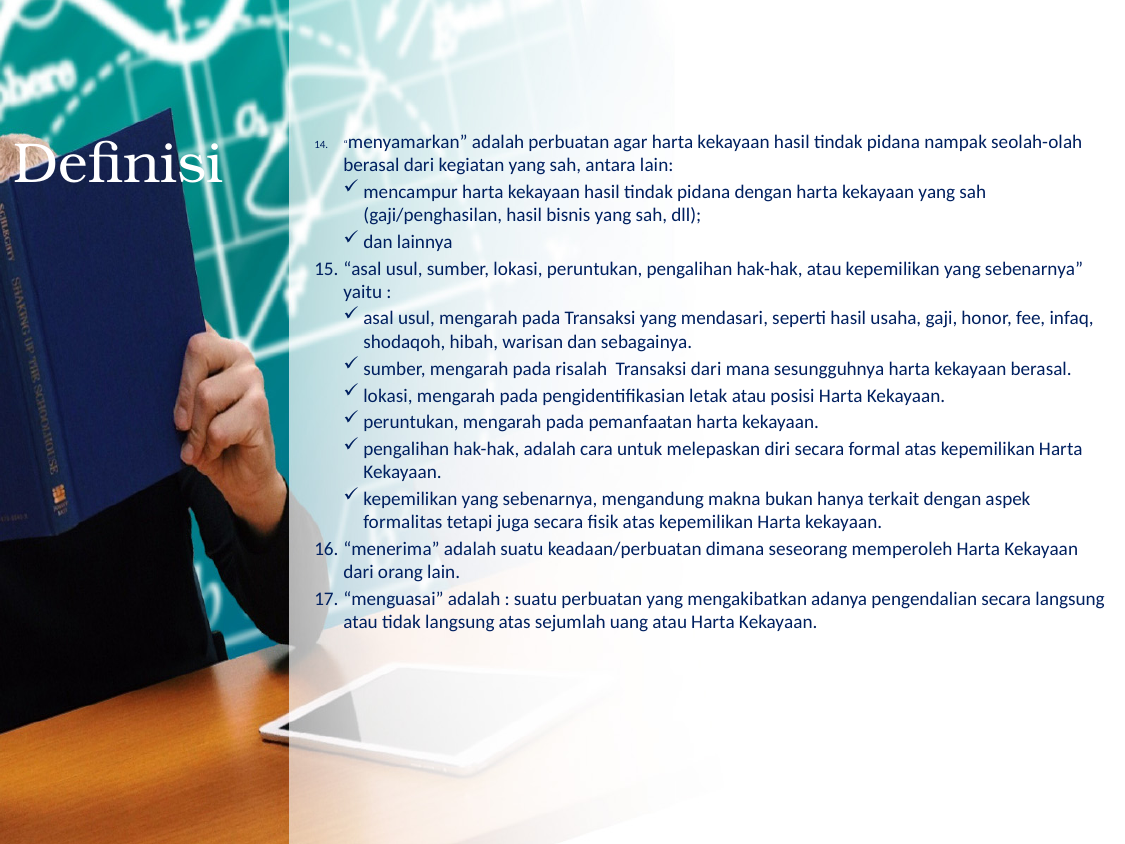

# Definisi
“menyamarkan” adalah perbuatan agar harta kekayaan hasil tindak pidana nampak seolah-olah berasal dari kegiatan yang sah, antara lain:
mencampur harta kekayaan hasil tindak pidana dengan harta kekayaan yang sah (gaji/penghasilan, hasil bisnis yang sah, dll);
dan lainnya
“asal usul, sumber, lokasi, peruntukan, pengalihan hak-hak, atau kepemilikan yang sebenarnya” yaitu :
asal usul, mengarah pada Transaksi yang mendasari, seperti hasil usaha, gaji, honor, fee, infaq, shodaqoh, hibah, warisan dan sebagainya.
sumber, mengarah pada risalah  Transaksi dari mana sesungguhnya harta kekayaan berasal.
lokasi, mengarah pada pengidentifikasian letak atau posisi Harta Kekayaan.
peruntukan, mengarah pada pemanfaatan harta kekayaan.
pengalihan hak-hak, adalah cara untuk melepaskan diri secara formal atas kepemilikan Harta Kekayaan.
kepemilikan yang sebenarnya, mengandung makna bukan hanya terkait dengan aspek formalitas tetapi juga secara fisik atas kepemilikan Harta kekayaan.
“menerima” adalah suatu keadaan/perbuatan dimana seseorang memperoleh Harta Kekayaan dari orang lain.
“menguasai” adalah : suatu perbuatan yang mengakibatkan adanya pengendalian secara langsung atau tidak langsung atas sejumlah uang atau Harta Kekayaan.